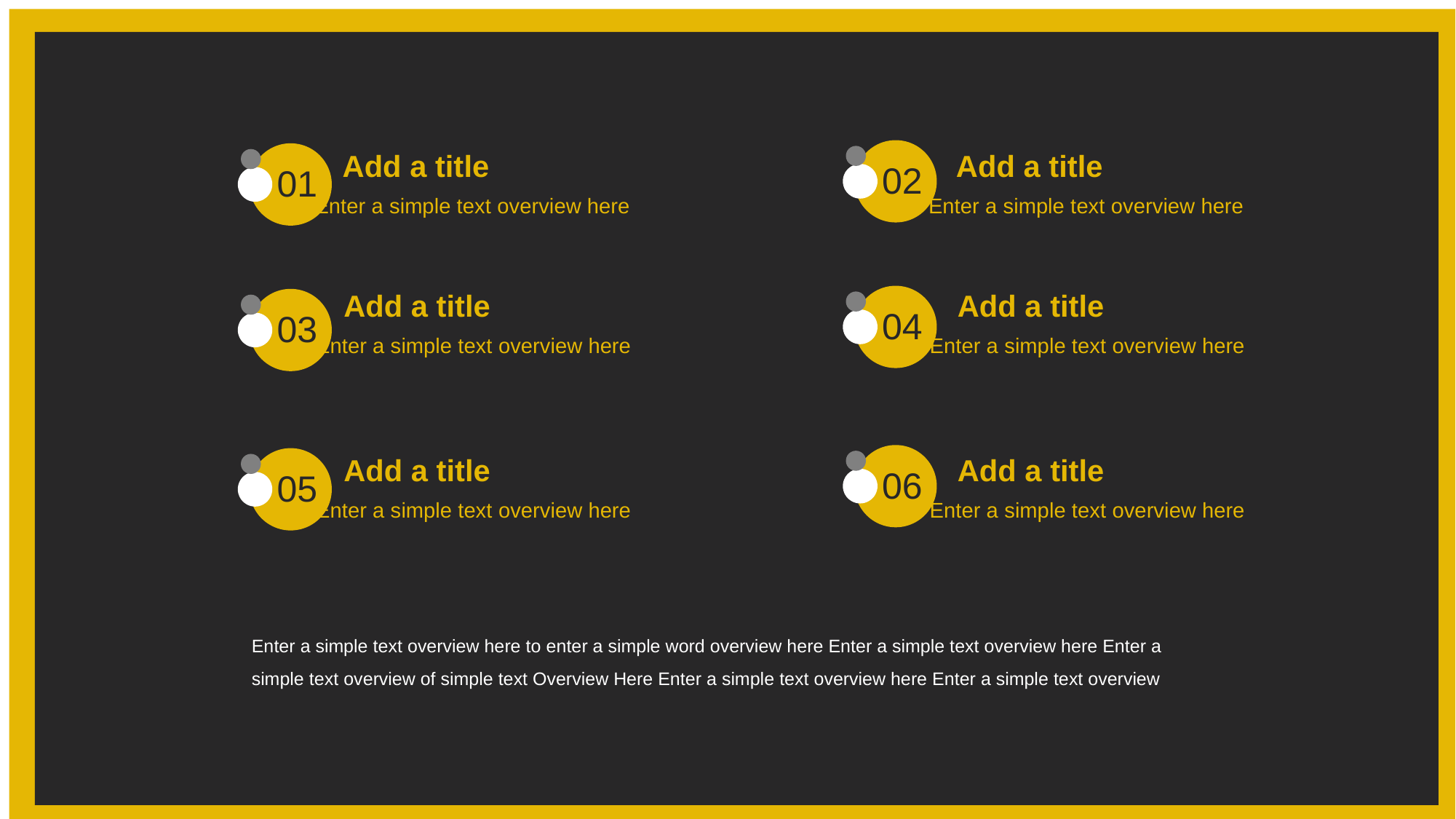

02
Add a title
Enter a simple text overview here
Add a title
Enter a simple text overview here
01

Add a title
Enter a simple text overview here
Add a title
Enter a simple text overview here
04
03

06
Add a title
Enter a simple text overview here
Add a title
Enter a simple text overview here
05

Enter a simple text overview here to enter a simple word overview here Enter a simple text overview here Enter a simple text overview of simple text Overview Here Enter a simple text overview here Enter a simple text overview